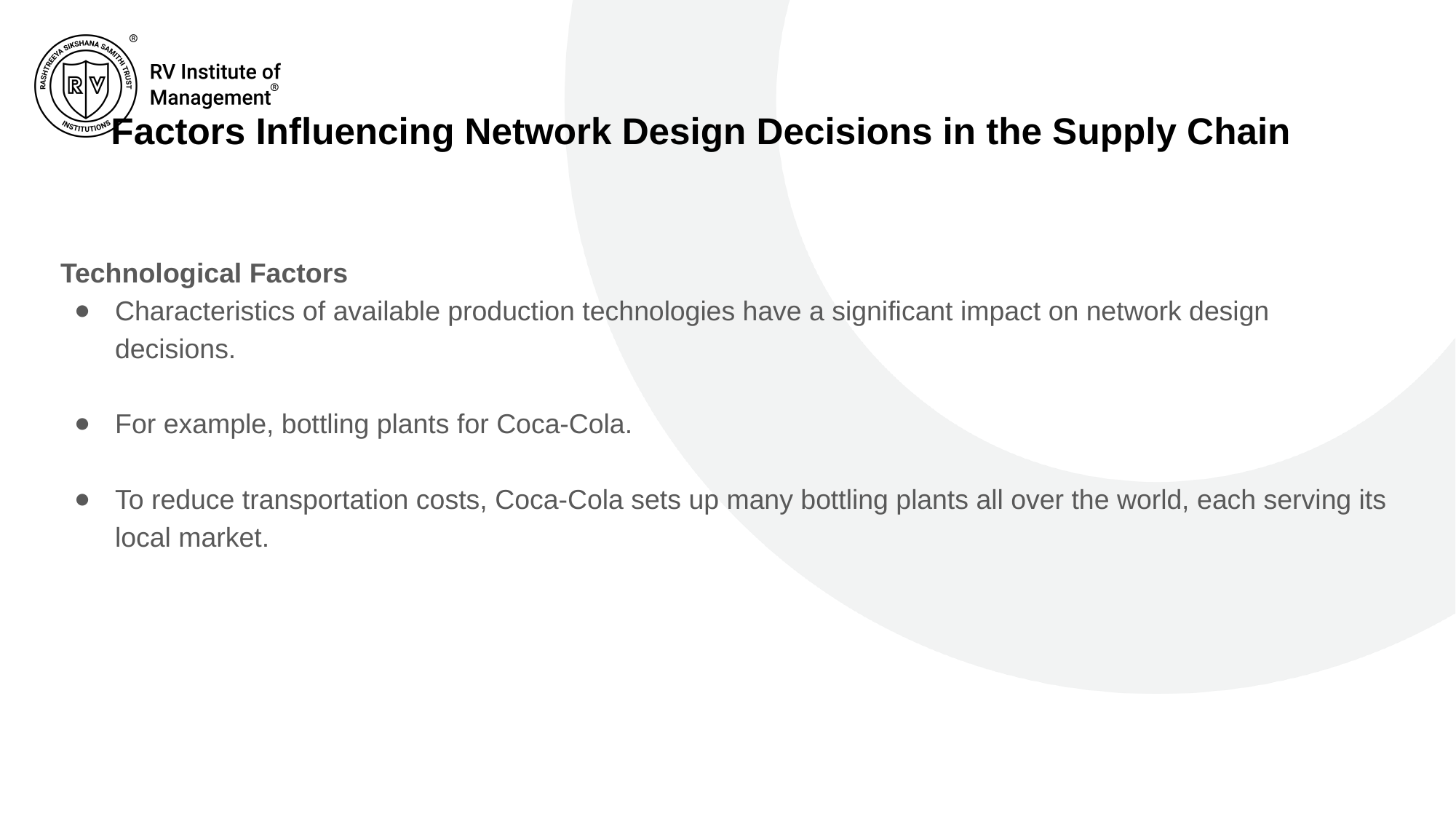

# Factors Influencing Network Design Decisions in the Supply Chain
Technological Factors
Characteristics of available production technologies have a significant impact on network design decisions.

For example, bottling plants for Coca-Cola.

To reduce transportation costs, Coca-Cola sets up many bottling plants all over the world, each serving its local market.